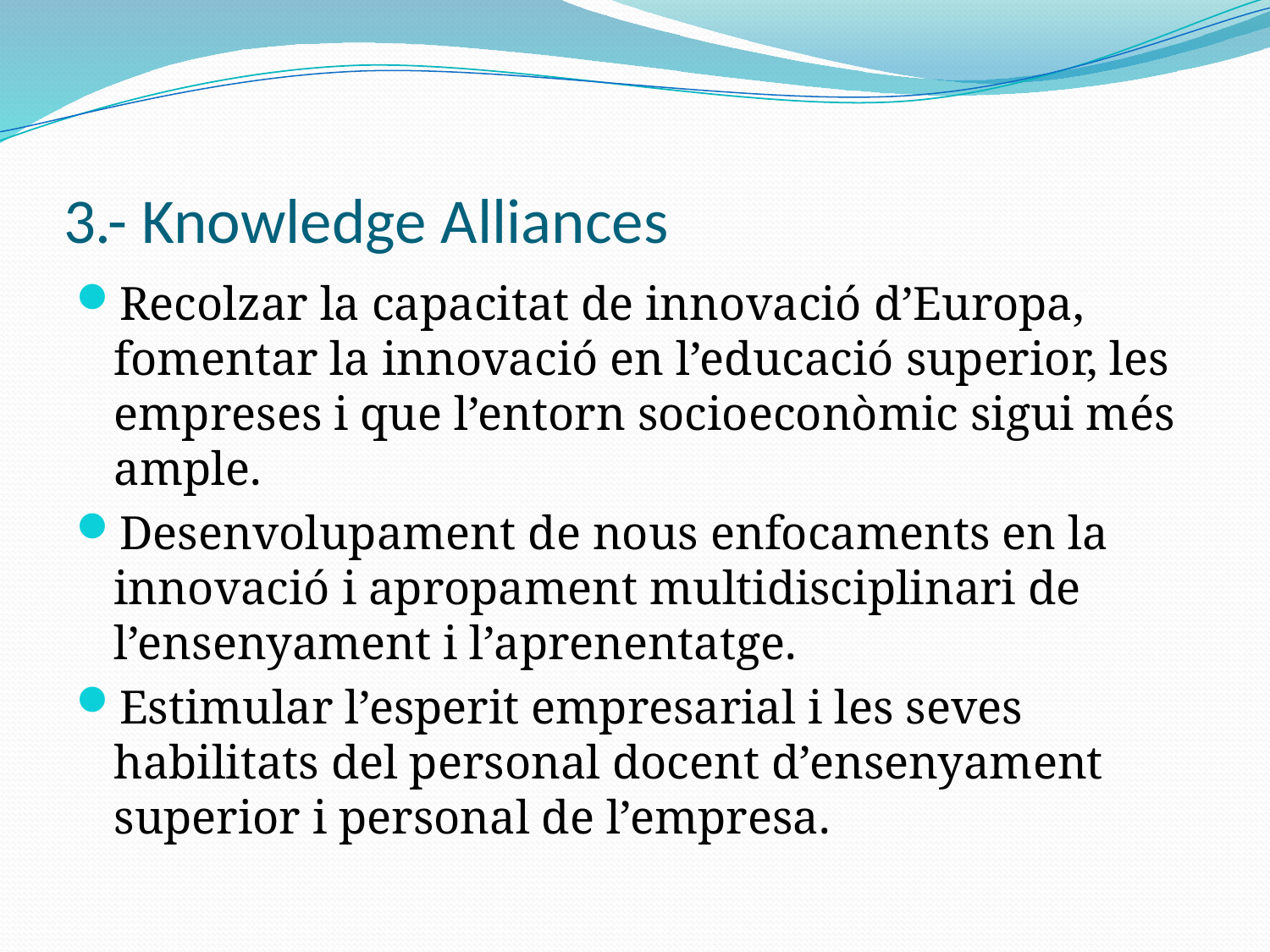

# 3.- Knowledge Alliances
Recolzar la capacitat de innovació d’Europa, fomentar la innovació en l’educació superior, les empreses i que l’entorn socioeconòmic sigui més ample.
Desenvolupament de nous enfocaments en la innovació i apropament multidisciplinari de l’ensenyament i l’aprenentatge.
Estimular l’esperit empresarial i les seves habilitats del personal docent d’ensenyament superior i personal de l’empresa.